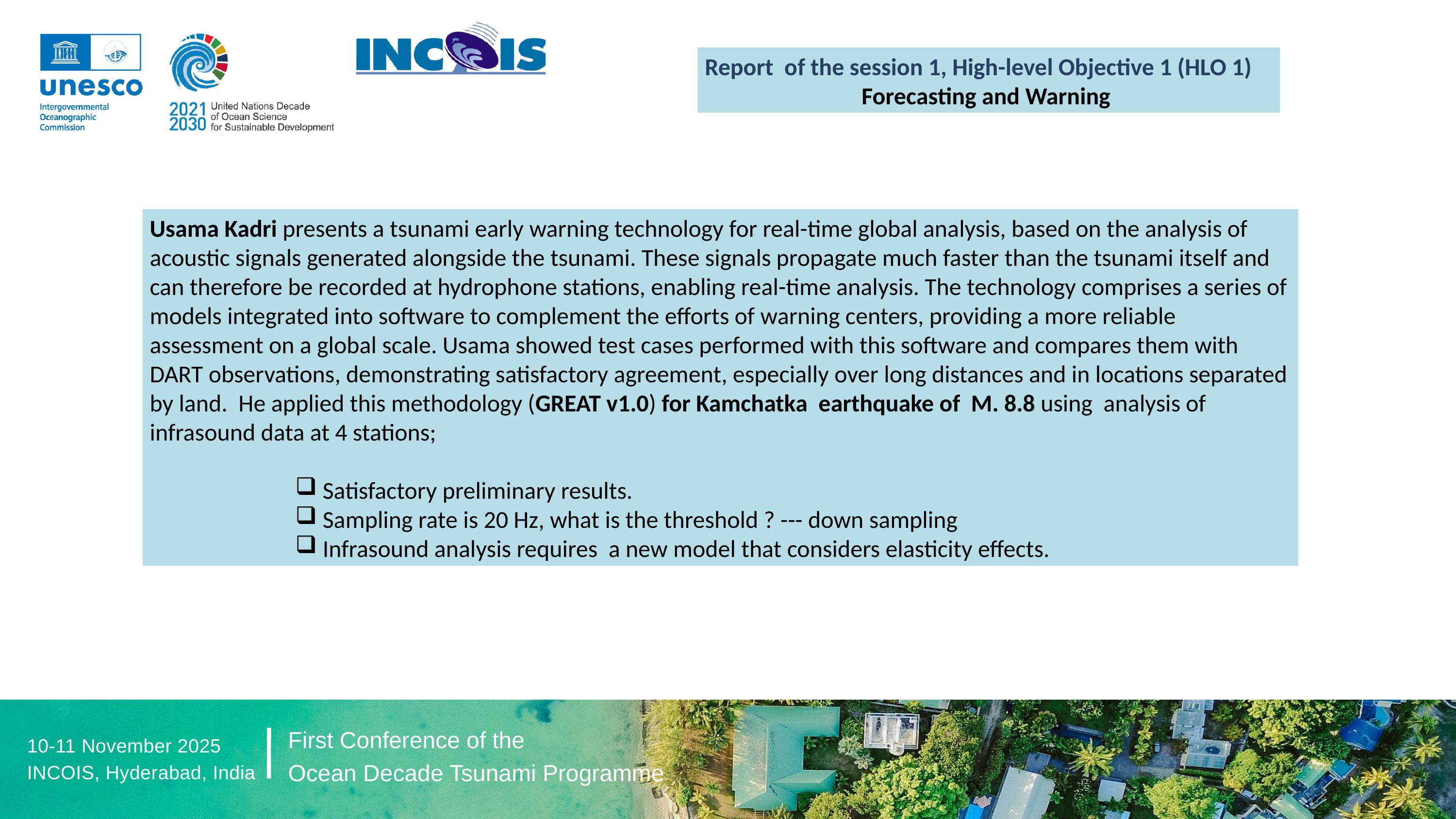

Report  of the session 1, High-level Objective 1 (HLO 1)
Forecasting and Warning
Usama Kadri presents a tsunami early warning technology for real-time global analysis, based on the analysis of acoustic signals generated alongside the tsunami. These signals propagate much faster than the tsunami itself and can therefore be recorded at hydrophone stations, enabling real-time analysis. The technology comprises a series of models integrated into software to complement the efforts of warning centers, providing a more reliable assessment on a global scale. Usama showed test cases performed with this software and compares them with DART observations, demonstrating satisfactory agreement, especially over long distances and in locations separated by land.  He applied this methodology (GREAT v1.0) for Kamchatka  earthquake of  M. 8.8 using  analysis of infrasound data at 4 stations;

Satisfactory preliminary results.
Sampling rate is 20 Hz, what is the threshold ? --- down sampling
Infrasound analysis requires  a new model that considers elasticity effects.

First Conference of the
Ocean Decade Tsunami Programme

10-11 November 2025
INCOIS, Hyderabad, India